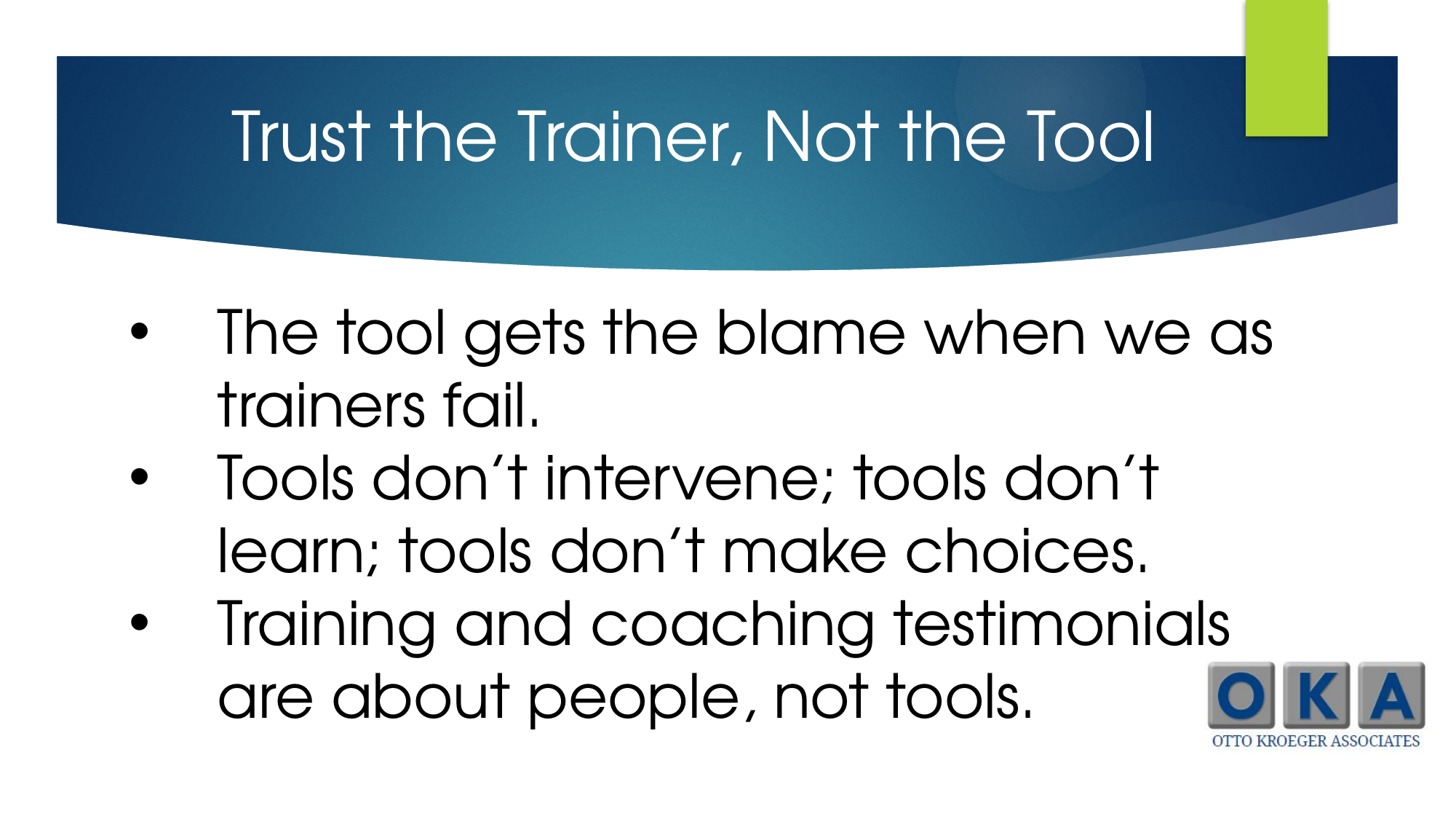

Trust the Trainer, Not the Tool

The tool gets the blame when we as trainers fail.
Tools don’t intervene; tools don’t learn; tools don’t make choices.
Training and coaching testimonials are about people, not tools.